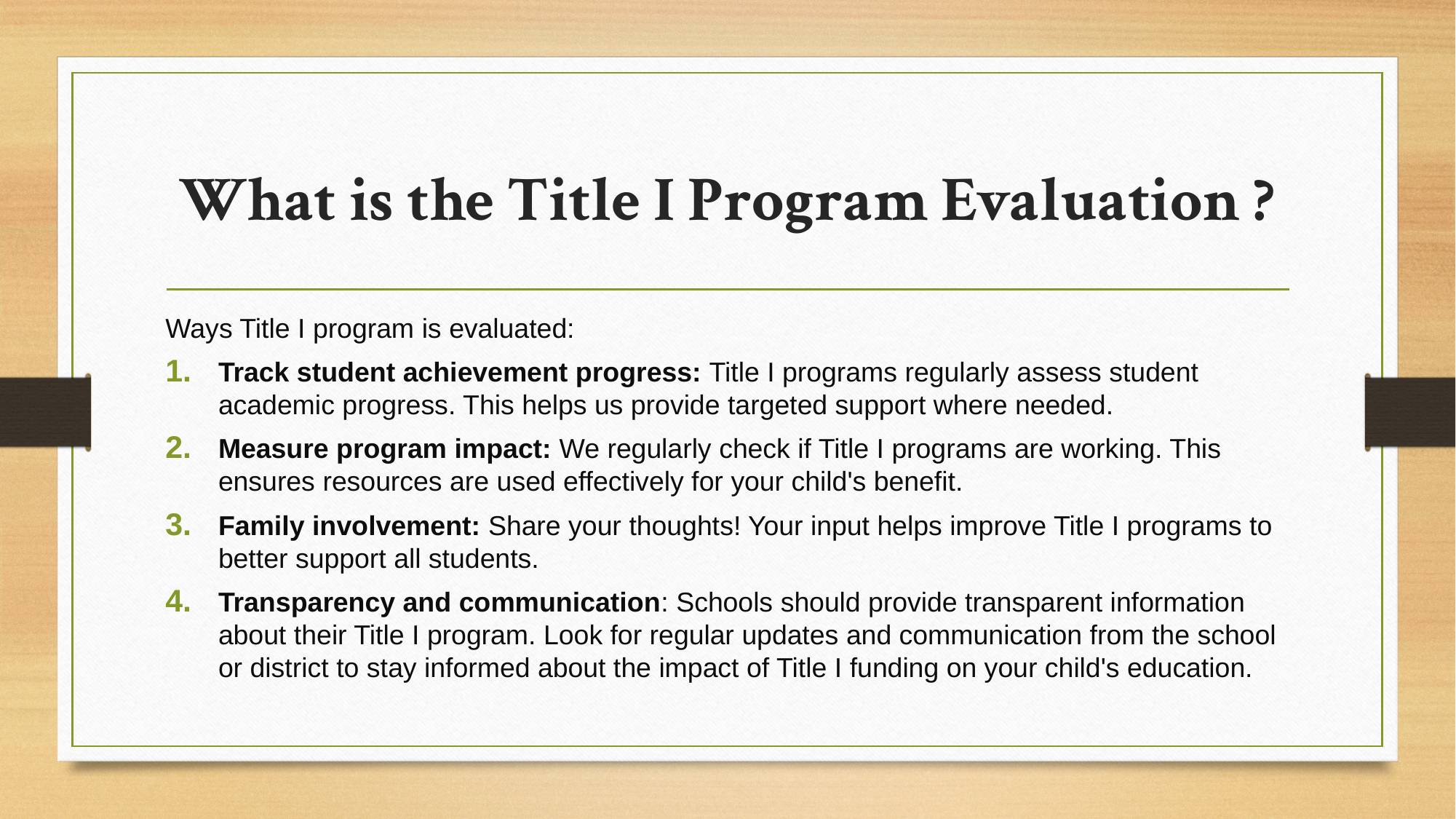

# What is the Title I Program Evaluation ?
Ways Title I program is evaluated:
Track student achievement progress: Title I programs regularly assess student academic progress. This helps us provide targeted support where needed.
Measure program impact: We regularly check if Title I programs are working. This ensures resources are used effectively for your child's benefit.
Family involvement: Share your thoughts! Your input helps improve Title I programs to better support all students.
Transparency and communication: Schools should provide transparent information about their Title I program. Look for regular updates and communication from the school or district to stay informed about the impact of Title I funding on your child's education.